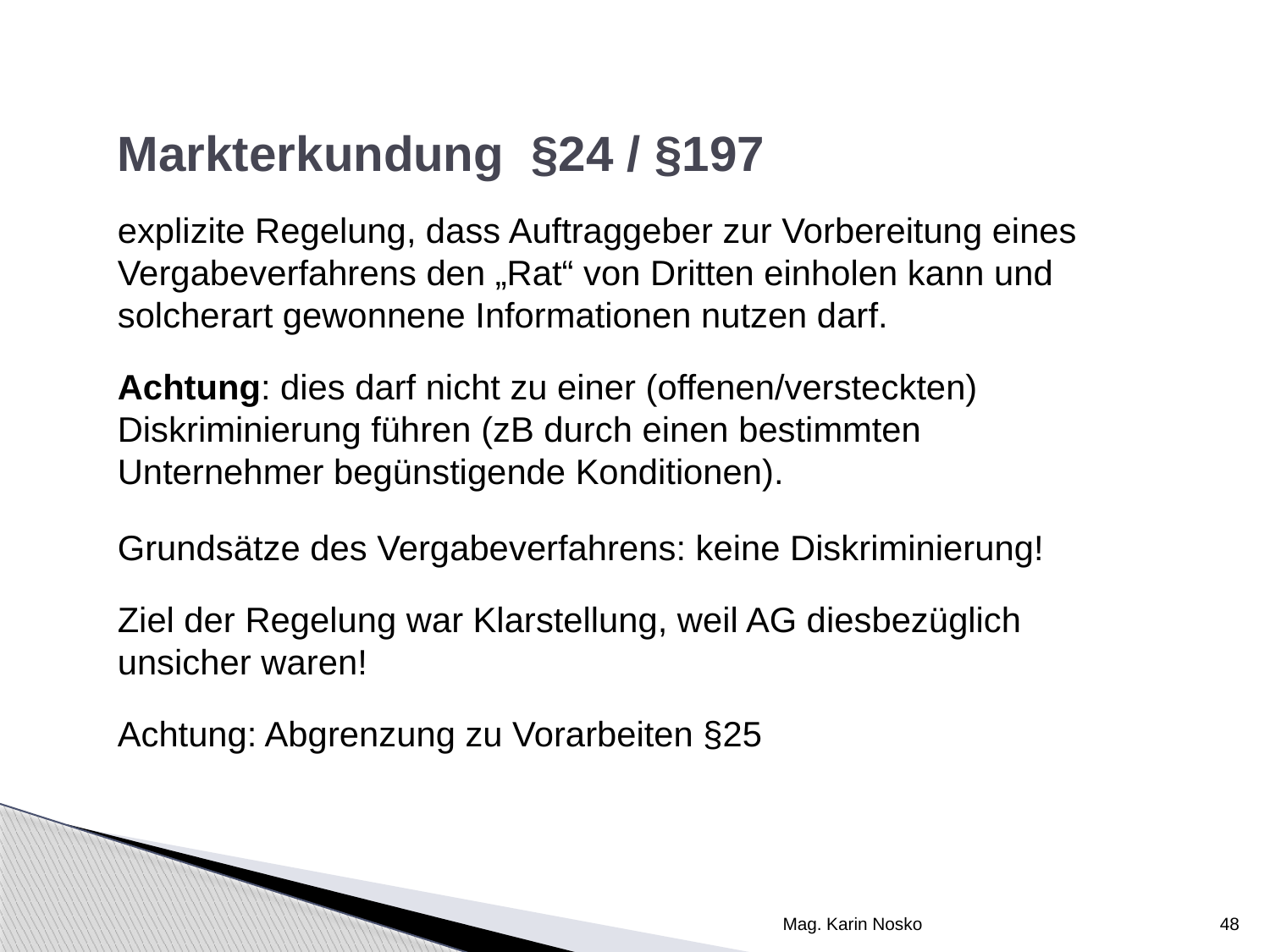

Markterkundung  §24 / §197

explizite Regelung, dass Auftraggeber zur Vorbereitung eines Vergabeverfahrens den „Rat“ von Dritten einholen kann und solcherart gewonnene Informationen nutzen darf.

Achtung: dies darf nicht zu einer (offenen/versteckten) Diskriminierung führen (zB durch einen bestimmten Unternehmer begünstigende Konditionen).

Grundsätze des Vergabeverfahrens: keine Diskriminierung!

Ziel der Regelung war Klarstellung, weil AG diesbezüglich unsicher waren!

Achtung: Abgrenzung zu Vorarbeiten §25
Mag. Karin Nosko
48